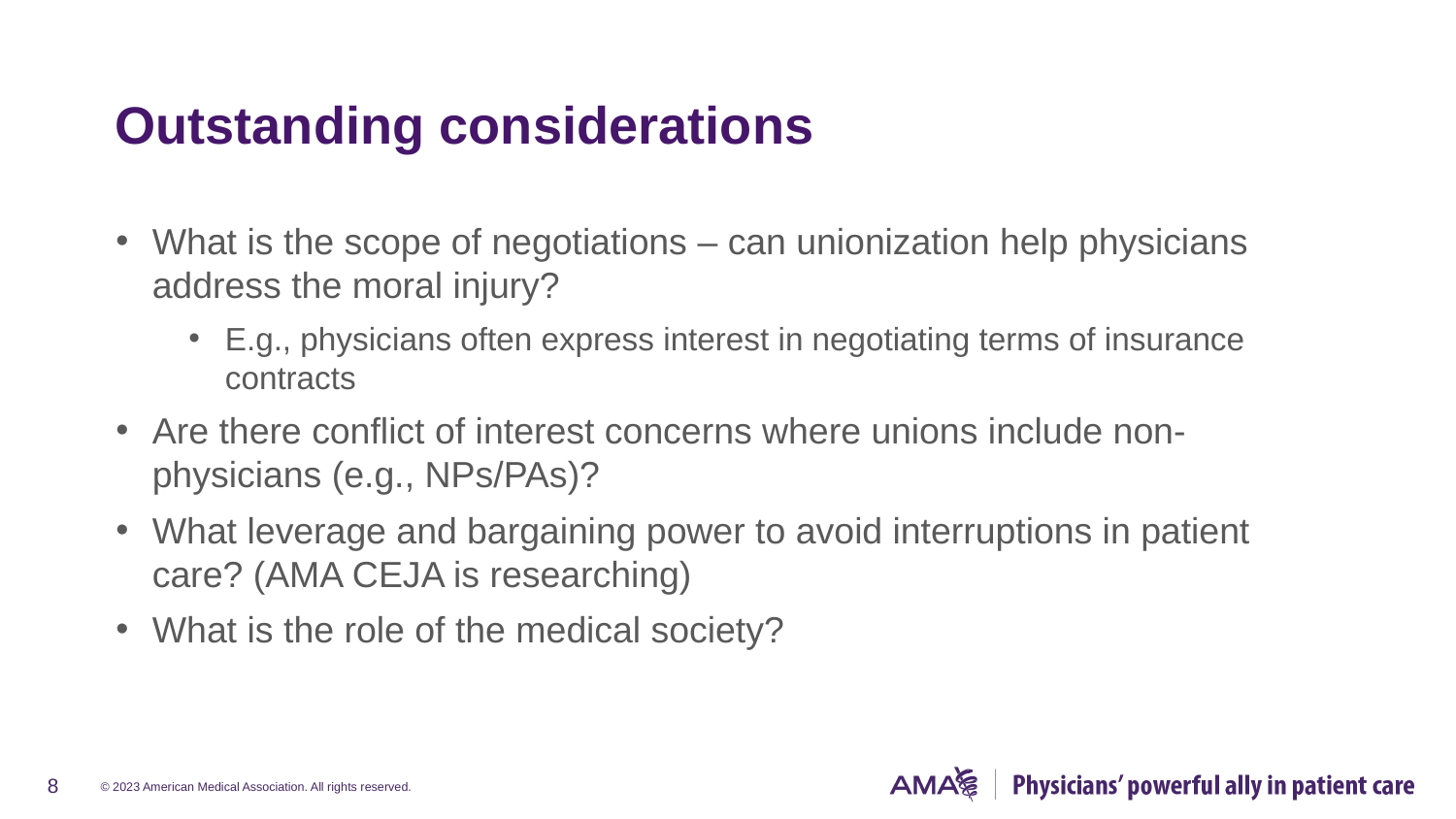

# Outstanding considerations
What is the scope of negotiations – can unionization help physicians address the moral injury?
E.g., physicians often express interest in negotiating terms of insurance contracts
Are there conflict of interest concerns where unions include non-physicians (e.g., NPs/PAs)?
What leverage and bargaining power to avoid interruptions in patient care? (AMA CEJA is researching)
What is the role of the medical society?

8